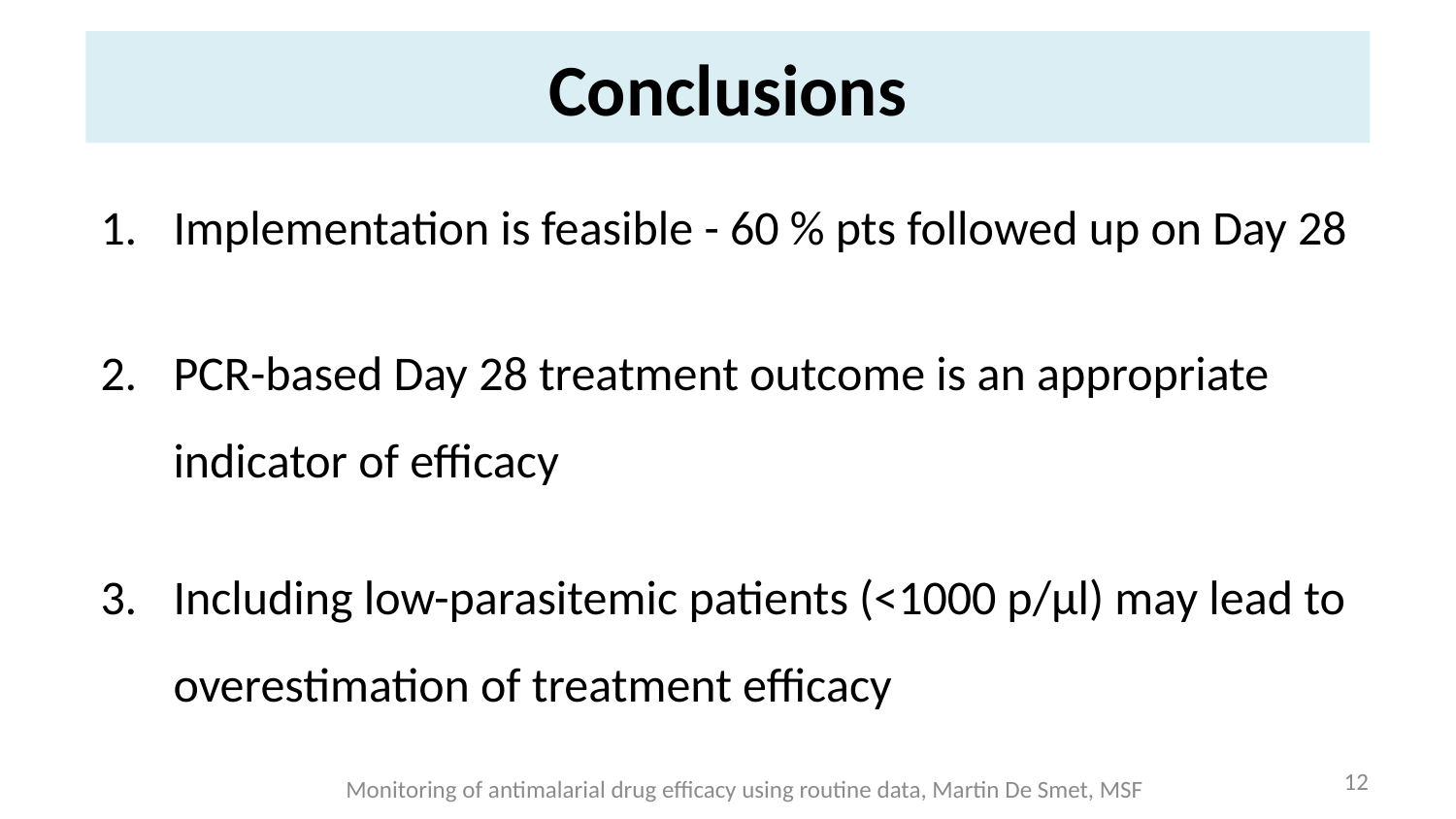

Conclusions

Implementation is feasible - 60 % pts followed up on Day 28

PCR-based Day 28 treatment outcome is an appropriate indicator of efficacy

Including low-parasitemic patients (<1000 p/µl) may lead to overestimation of treatment efficacy

Monitoring of antimalarial drug efficacy using routine data, Martin De Smet, MSF
12